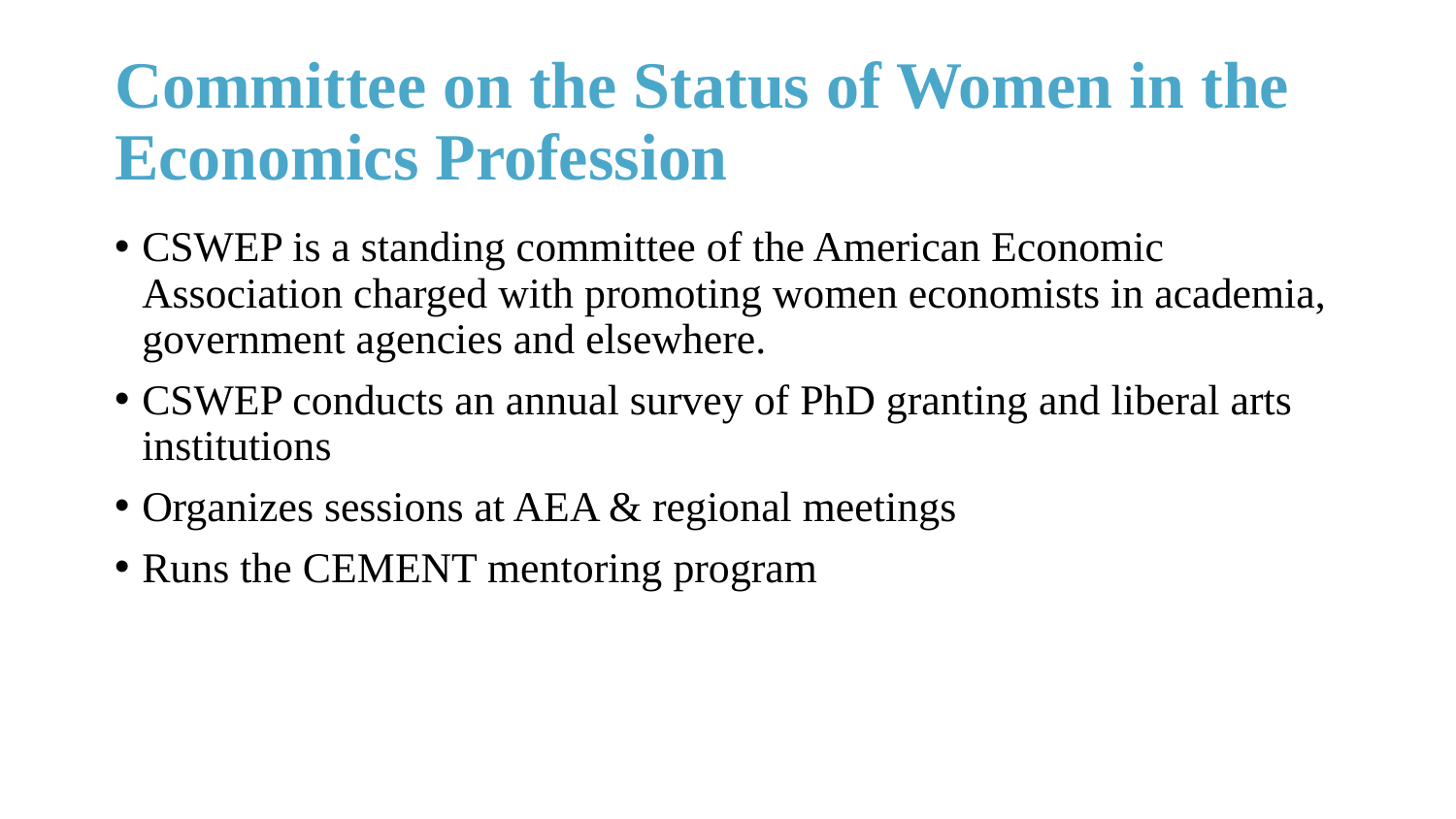

# Committee on the Status of Women in the Economics Profession
CSWEP is a standing committee of the American Economic Association charged with promoting women economists in academia, government agencies and elsewhere.
CSWEP conducts an annual survey of PhD granting and liberal arts institutions
Organizes sessions at AEA & regional meetings
Runs the CEMENT mentoring program